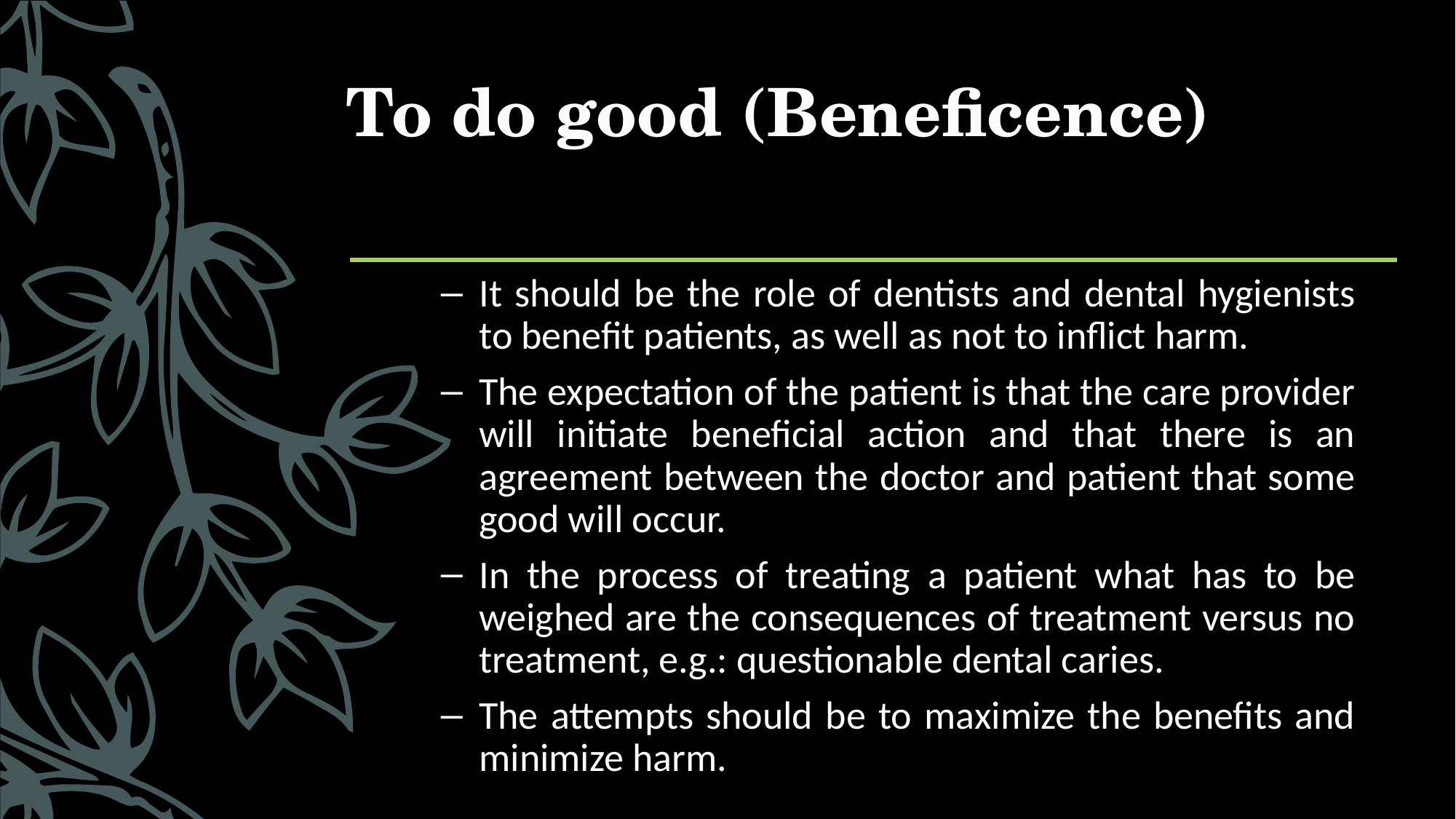

# To do good (Beneficence)
It should be the role of dentists and dental hygienists to benefit patients, as well as not to inflict harm.
The expectation of the patient is that the care provider will initiate beneficial action and that there is an agreement between the doctor and patient that some good will occur.
In the process of treating a patient what has to be weighed are the consequences of treatment versus no treatment, e.g.: questionable dental caries.
The attempts should be to maximize the benefits and minimize harm.